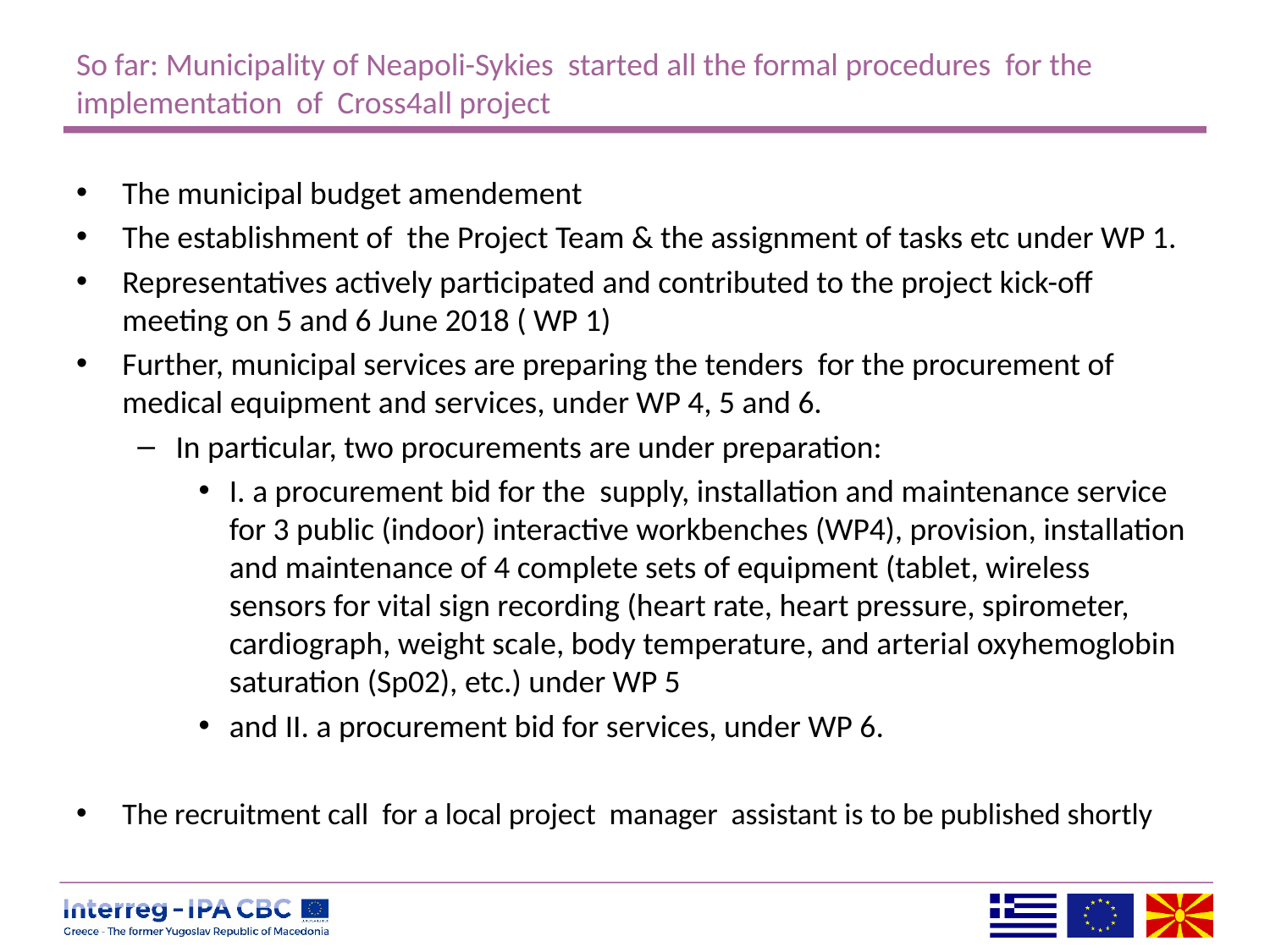

# So far: Municipality of Neapoli-Sykies  started all the formal procedures  for the implementation  of  Cross4all project
The municipal budget amendement
The establishment of  the Project Team & the assignment of tasks etc under WP 1.
Representatives actively participated and contributed to the project kick-off meeting on 5 and 6 June 2018 ( WP 1)
Further, municipal services are preparing the tenders  for the procurement of medical equipment and services, under WP 4, 5 and 6.
In particular, two procurements are under preparation:
I. a procurement bid for the  supply, installation and maintenance service for 3 public (indoor) interactive workbenches (WP4), provision, installation and maintenance of 4 complete sets of equipment (tablet, wireless sensors for vital sign recording (heart rate, heart pressure, spirometer, cardiograph, weight scale, body temperature, and arterial oxyhemoglobin saturation (Sp02), etc.) under WP 5
and II. a procurement bid for services, under WP 6.

The recruitment call  for a local project  manager  assistant is to be published shortly